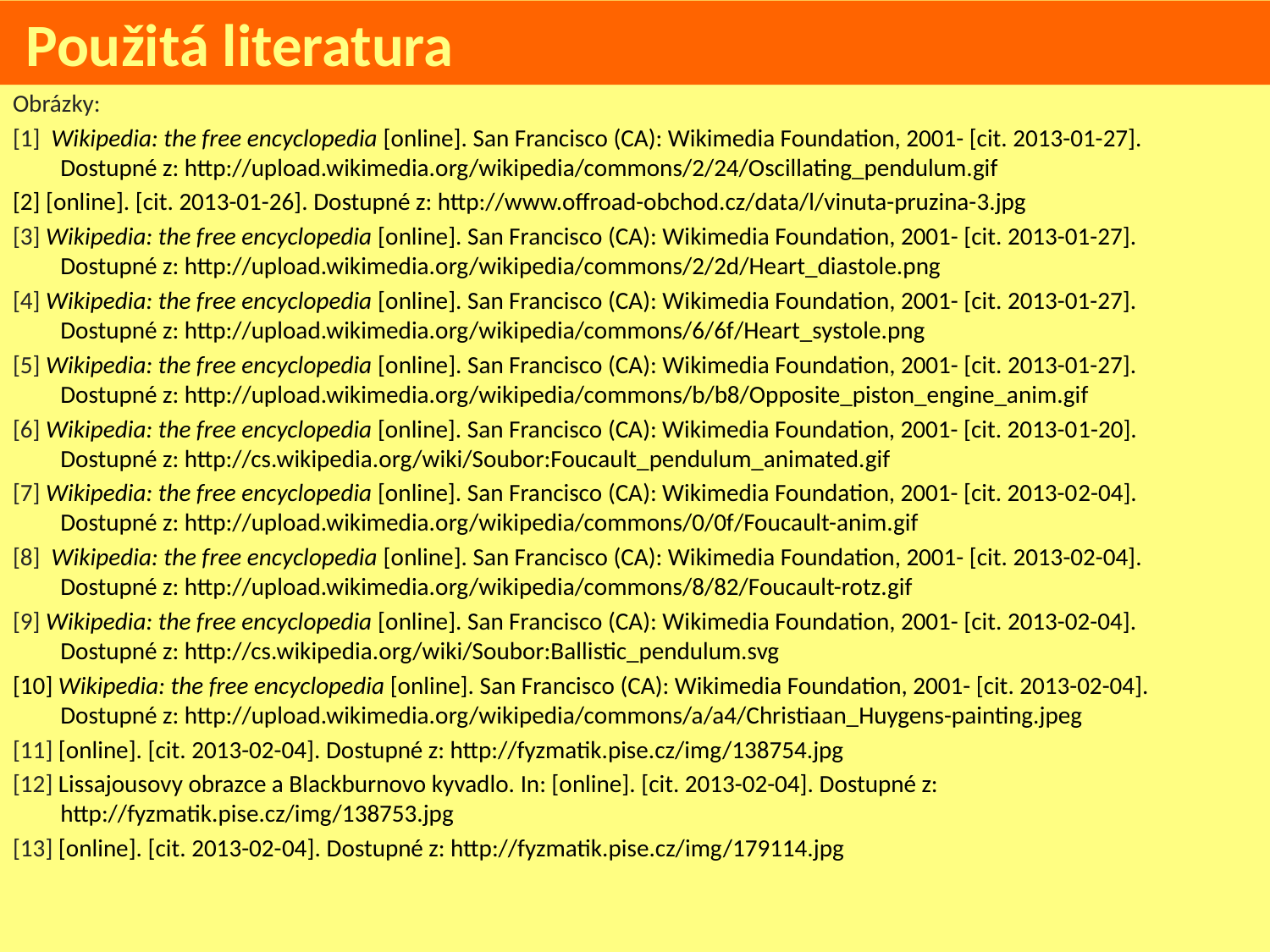

Použitá literatura
Obrázky:
[1]  Wikipedia: the free encyclopedia [online]. San Francisco (CA): Wikimedia Foundation, 2001- [cit. 2013-01-27]. Dostupné z: http://upload.wikimedia.org/wikipedia/commons/2/24/Oscillating_pendulum.gif
[2] [online]. [cit. 2013-01-26]. Dostupné z: http://www.offroad-obchod.cz/data/l/vinuta-pruzina-3.jpg
[3] Wikipedia: the free encyclopedia [online]. San Francisco (CA): Wikimedia Foundation, 2001- [cit. 2013-01-27]. Dostupné z: http://upload.wikimedia.org/wikipedia/commons/2/2d/Heart_diastole.png
[4] Wikipedia: the free encyclopedia [online]. San Francisco (CA): Wikimedia Foundation, 2001- [cit. 2013-01-27]. Dostupné z: http://upload.wikimedia.org/wikipedia/commons/6/6f/Heart_systole.png
[5] Wikipedia: the free encyclopedia [online]. San Francisco (CA): Wikimedia Foundation, 2001- [cit. 2013-01-27]. Dostupné z: http://upload.wikimedia.org/wikipedia/commons/b/b8/Opposite_piston_engine_anim.gif
[6] Wikipedia: the free encyclopedia [online]. San Francisco (CA): Wikimedia Foundation, 2001- [cit. 2013-01-20]. Dostupné z: http://cs.wikipedia.org/wiki/Soubor:Foucault_pendulum_animated.gif
[7] Wikipedia: the free encyclopedia [online]. San Francisco (CA): Wikimedia Foundation, 2001- [cit. 2013-02-04]. Dostupné z: http://upload.wikimedia.org/wikipedia/commons/0/0f/Foucault-anim.gif
[8]  Wikipedia: the free encyclopedia [online]. San Francisco (CA): Wikimedia Foundation, 2001- [cit. 2013-02-04]. Dostupné z: http://upload.wikimedia.org/wikipedia/commons/8/82/Foucault-rotz.gif
[9] Wikipedia: the free encyclopedia [online]. San Francisco (CA): Wikimedia Foundation, 2001- [cit. 2013-02-04]. Dostupné z: http://cs.wikipedia.org/wiki/Soubor:Ballistic_pendulum.svg
[10] Wikipedia: the free encyclopedia [online]. San Francisco (CA): Wikimedia Foundation, 2001- [cit. 2013-02-04]. Dostupné z: http://upload.wikimedia.org/wikipedia/commons/a/a4/Christiaan_Huygens-painting.jpeg
[11] [online]. [cit. 2013-02-04]. Dostupné z: http://fyzmatik.pise.cz/img/138754.jpg
[12] Lissajousovy obrazce a Blackburnovo kyvadlo. In: [online]. [cit. 2013-02-04]. Dostupné z: http://fyzmatik.pise.cz/img/138753.jpg
[13] [online]. [cit. 2013-02-04]. Dostupné z: http://fyzmatik.pise.cz/img/179114.jpg